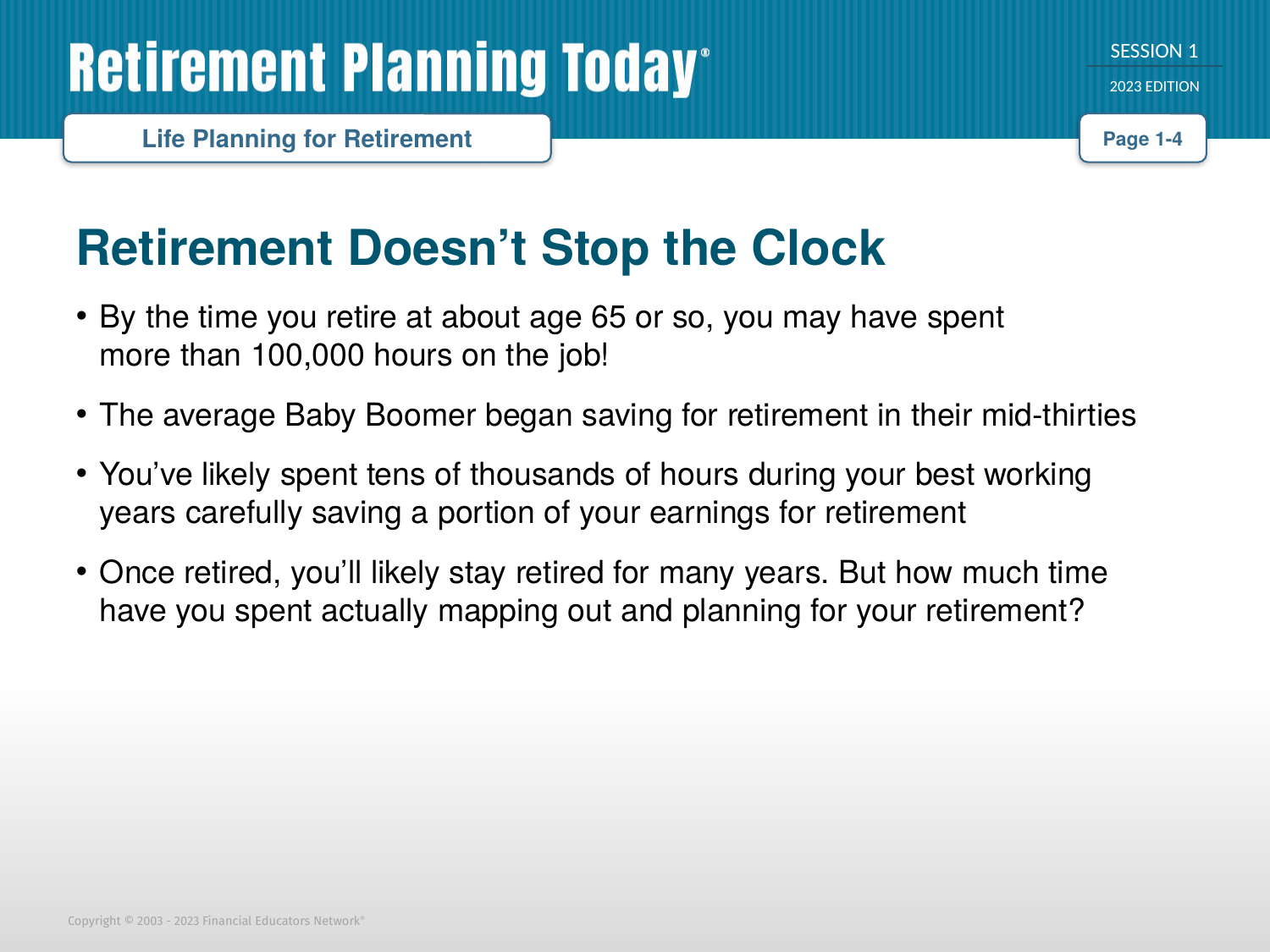

Life Planning for Retirement
Page 1-4
Retirement Doesn’t Stop the Clock
By the time you retire at about age 65 or so, you may have spent
more than 100,000 hours on the job!
The average Baby Boomer began saving for retirement in their mid-thirties
You’ve likely spent tens of thousands of hours during your best working
years carefully saving a portion of your earnings for retirement
Once retired, you’ll likely stay retired for many years. But how much time
have you spent actually mapping out and planning for your retirement?